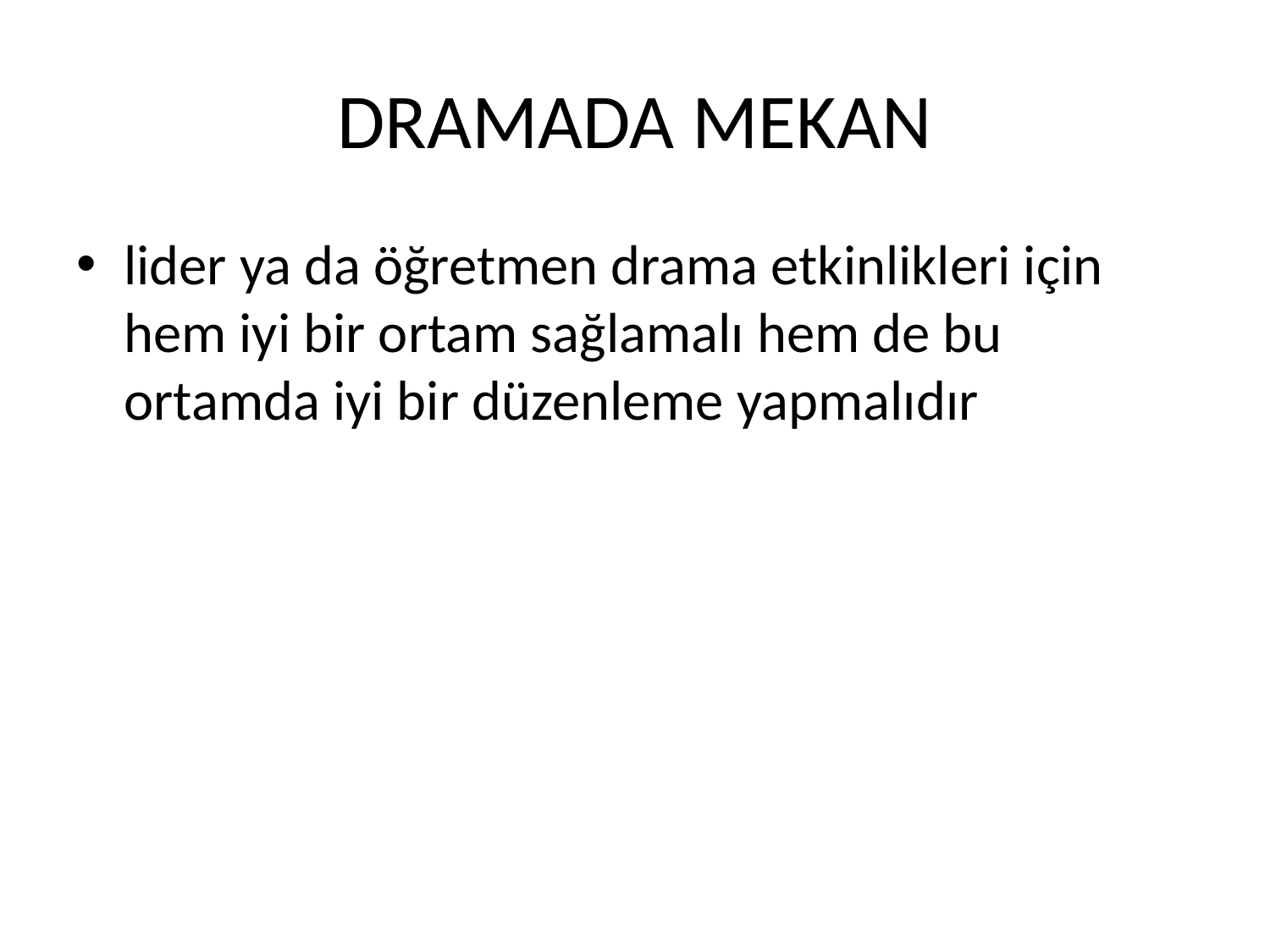

# DRAMADA MEKAN
lider ya da öğretmen drama etkinlikleri için hem iyi bir ortam sağlamalı hem de bu ortamda iyi bir düzenleme yapmalıdır